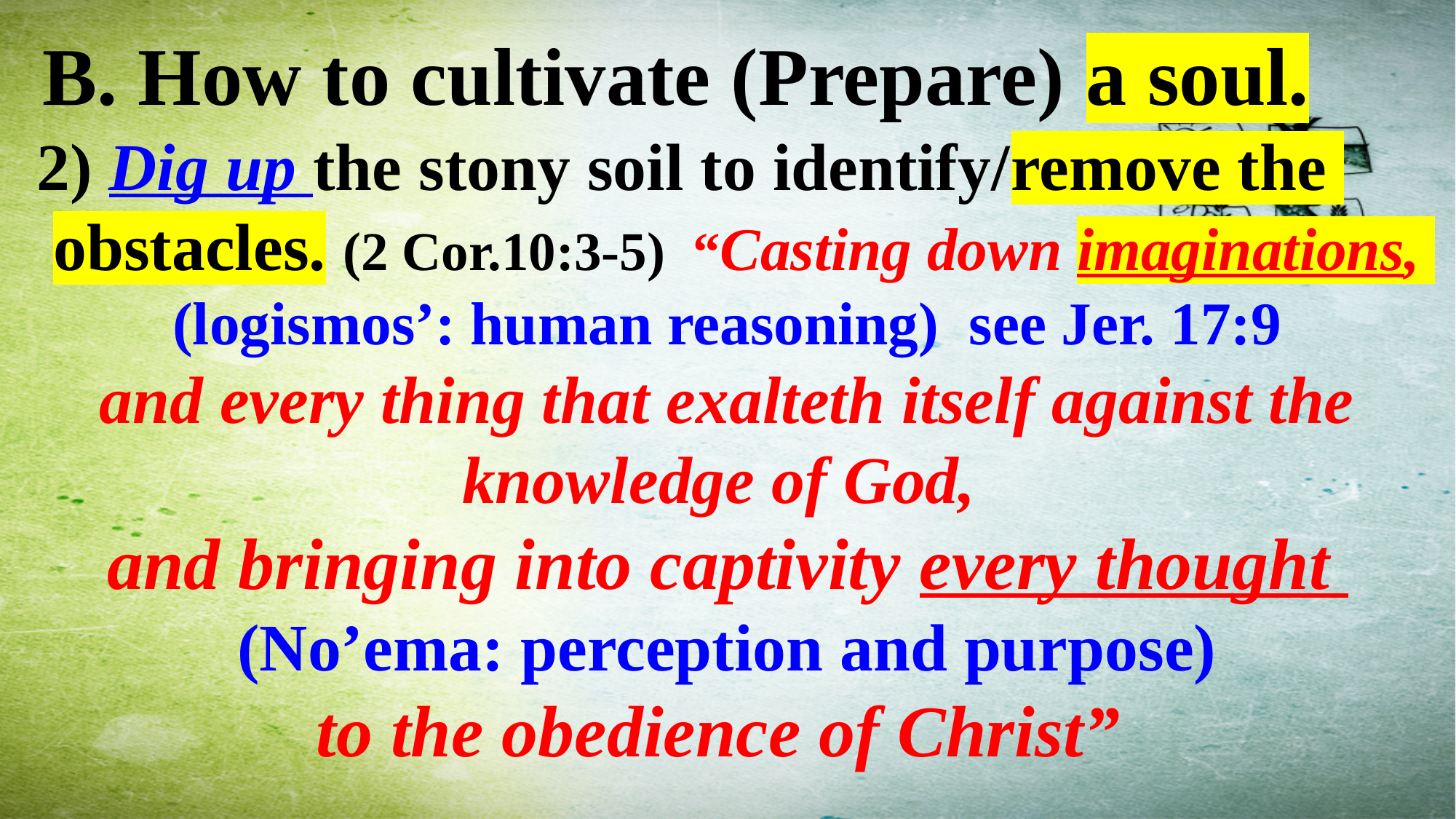

B. How to cultivate (Prepare) a soul.
 2) Dig up the stony soil to identify/remove the
  obstacles. (2 Cor.10:3-5)  “Casting down imaginations,
(logismos’: human reasoning)  see Jer. 17:9
and every thing that exalteth itself against the knowledge of God,
and bringing into captivity every thought
(No’ema: perception and purpose)
to the obedience of Christ”